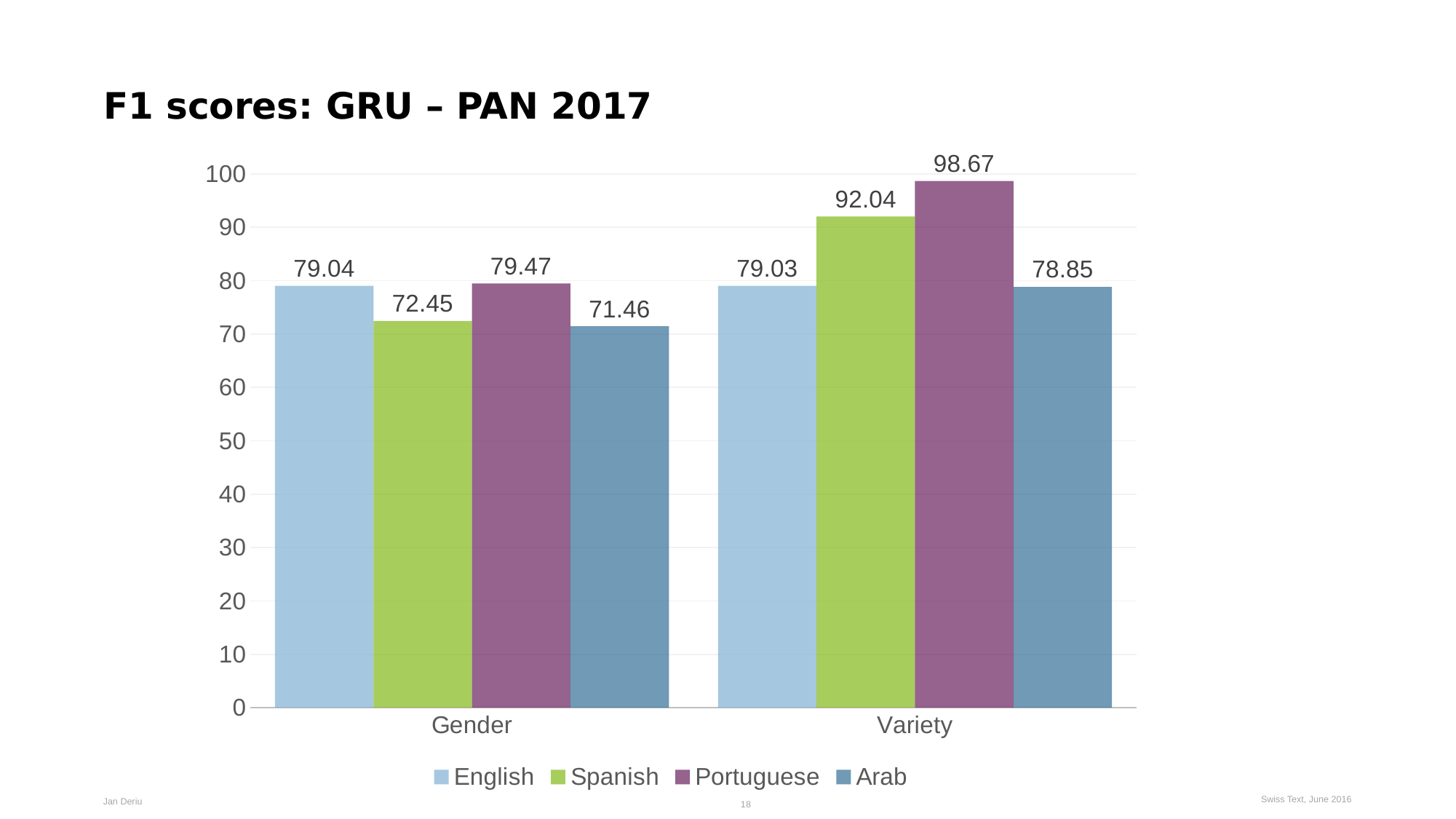

# F1 scores: GRU – PAN 2017

### Chart

| Category | English | Spanish | Portuguese | Arab |
|---|---|---|---|---|
| Gender | 79.04 | 72.45 | 79.47 | 71.46 |
| Variety | 79.03 | 92.04 | 98.67 | 78.85 |